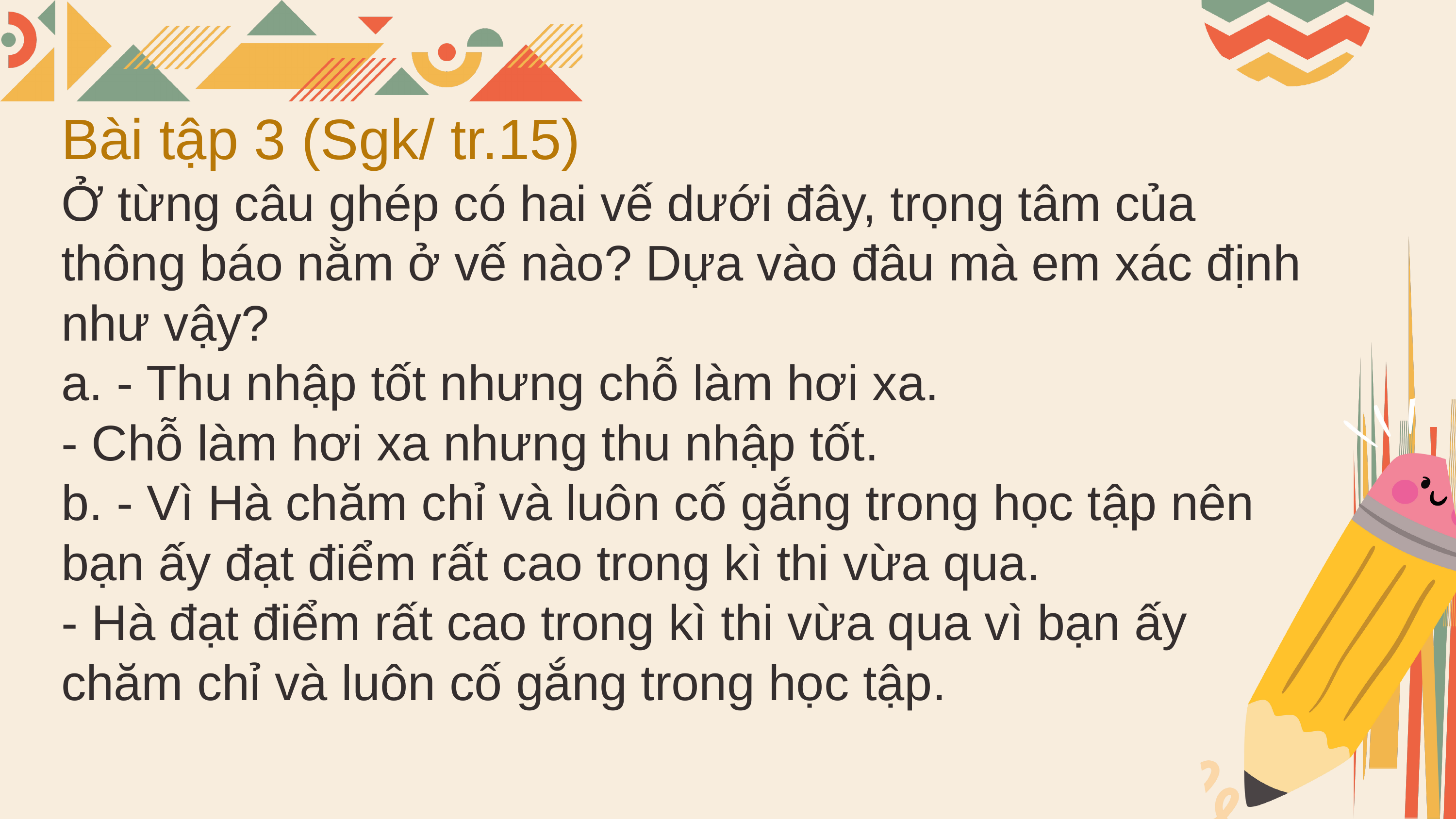

Bài tập 3 (Sgk/ tr.15)
Ở từng câu ghép có hai vế dưới đây, trọng tâm của thông báo nằm ở vế nào? Dựa vào đâu mà em xác định như vậy?
a. - Thu nhập tốt nhưng chỗ làm hơi xa.
- Chỗ làm hơi xa nhưng thu nhập tốt.
b. - Vì Hà chăm chỉ và luôn cố gắng trong học tập nên bạn ấy đạt điểm rất cao trong kì thi vừa qua.
- Hà đạt điểm rất cao trong kì thi vừa qua vì bạn ấy chăm chỉ và luôn cố gắng trong học tập.